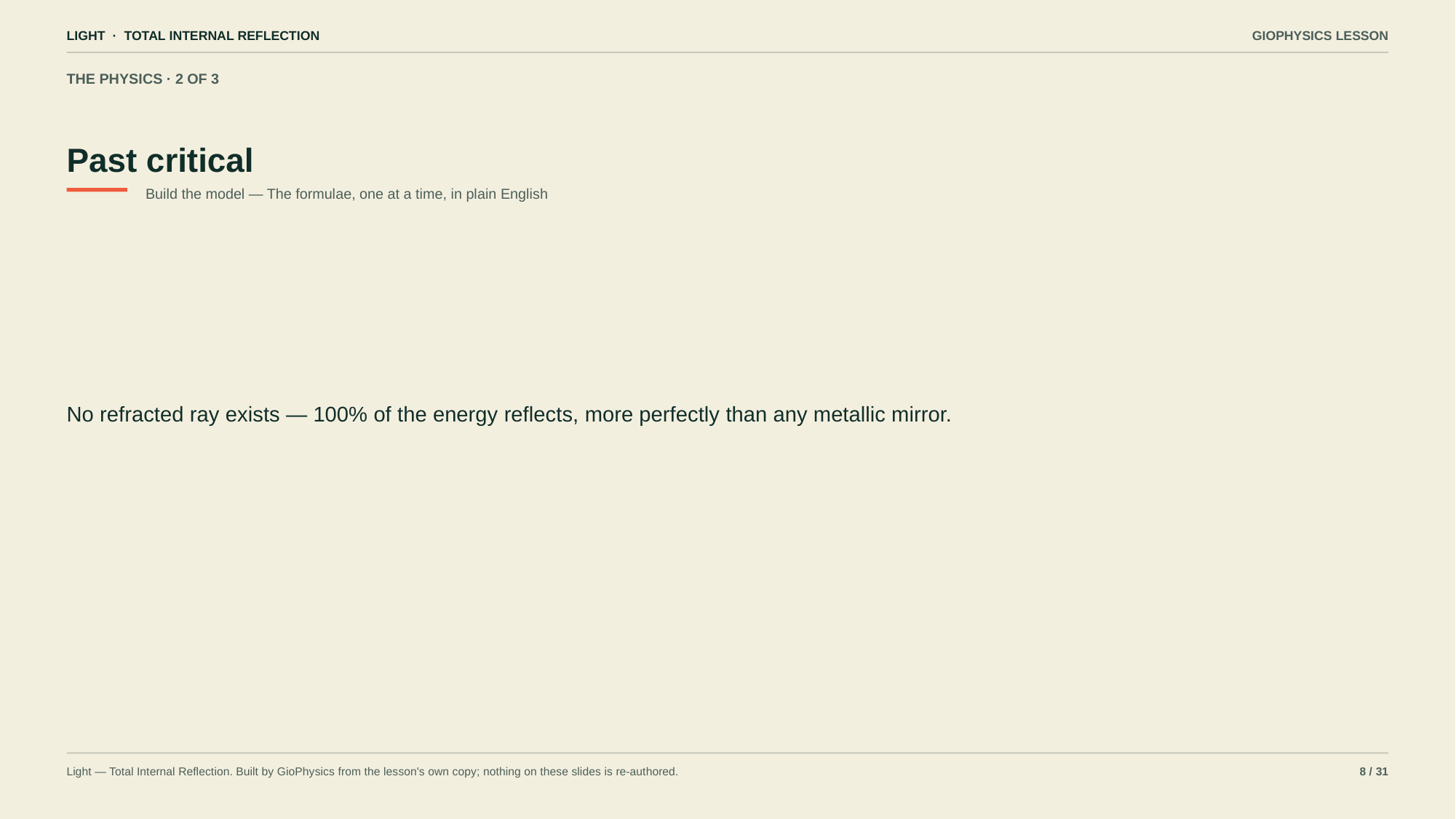

LIGHT  ·  TOTAL INTERNAL REFLECTION
GIOPHYSICS LESSON

THE PHYSICS · 2 OF 3
Past critical
Build the model — The formulae, one at a time, in plain English

No refracted ray exists — 100% of the energy reflects, more perfectly than any metallic mirror.

Light — Total Internal Reflection. Built by GioPhysics from the lesson's own copy; nothing on these slides is re-authored.
8 / 31